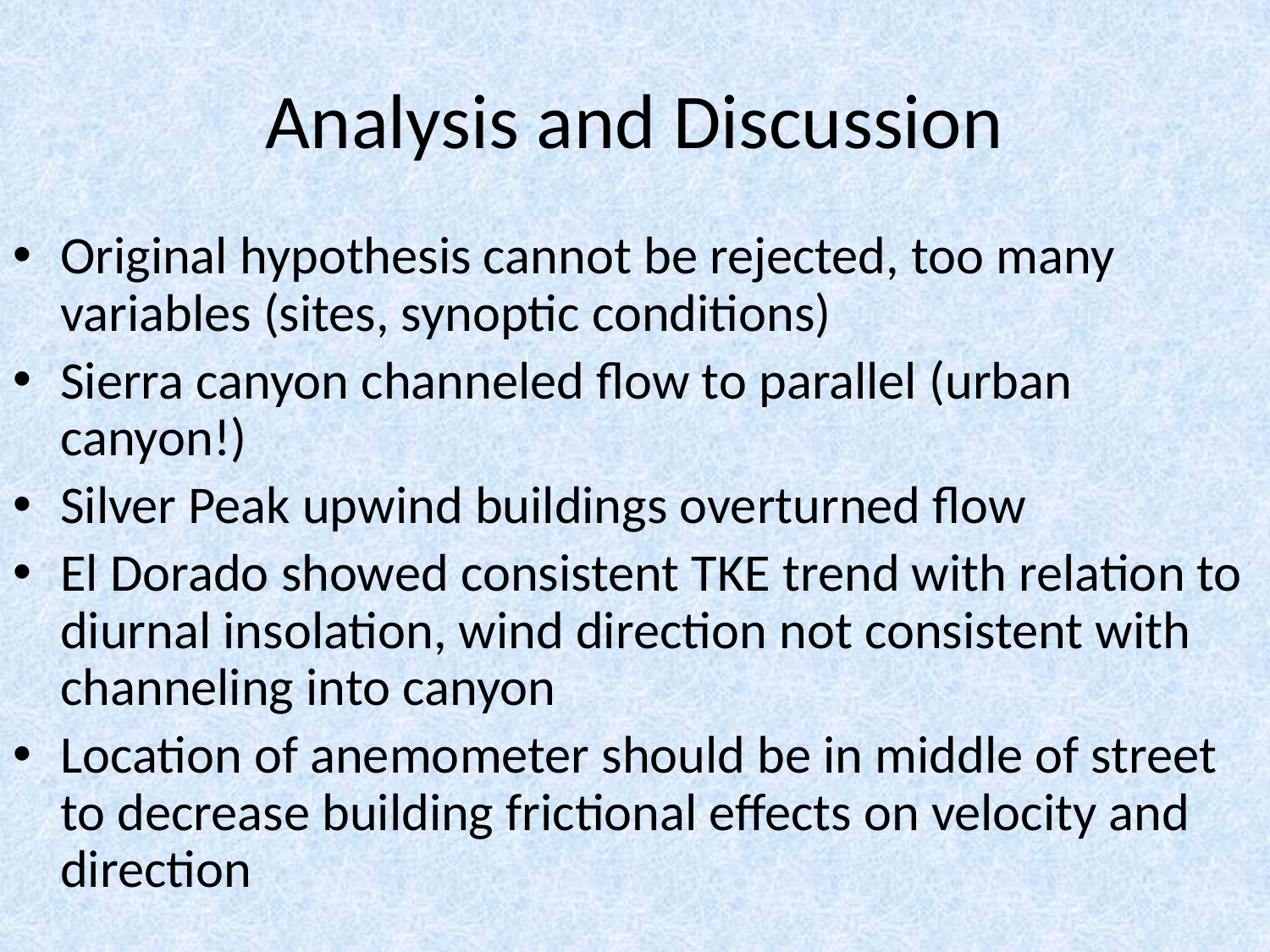

# Analysis and Discussion
Original hypothesis cannot be rejected, too many variables (sites, synoptic conditions)
Sierra canyon channeled flow to parallel (urban canyon!)
Silver Peak upwind buildings overturned flow
El Dorado showed consistent TKE trend with relation to diurnal insolation, wind direction not consistent with channeling into canyon
Location of anemometer should be in middle of street to decrease building frictional effects on velocity and direction